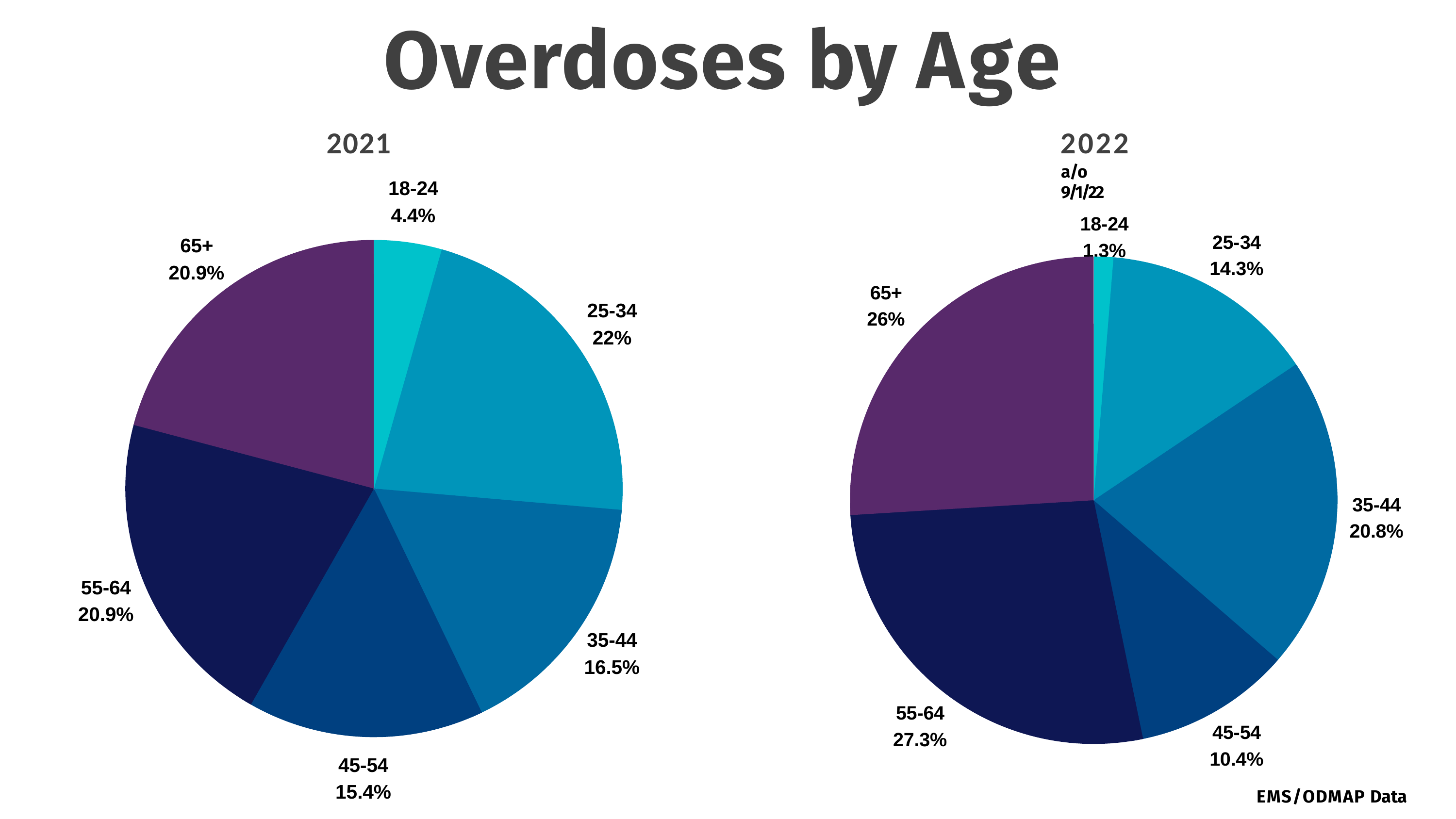

# Overdoses by Age
2021
18-24
4.4%
2022
a/o 9/1/22
18-24
1.3%
25-34
14.3%
65+
20.9%

65+
26%
25-34
22%
35-44
20.8%
55-64
20.9%
35-44
16.5%
55-64
27.3%
45-54
10.4%
EMS/ODMAP Data
45-54
15.4%